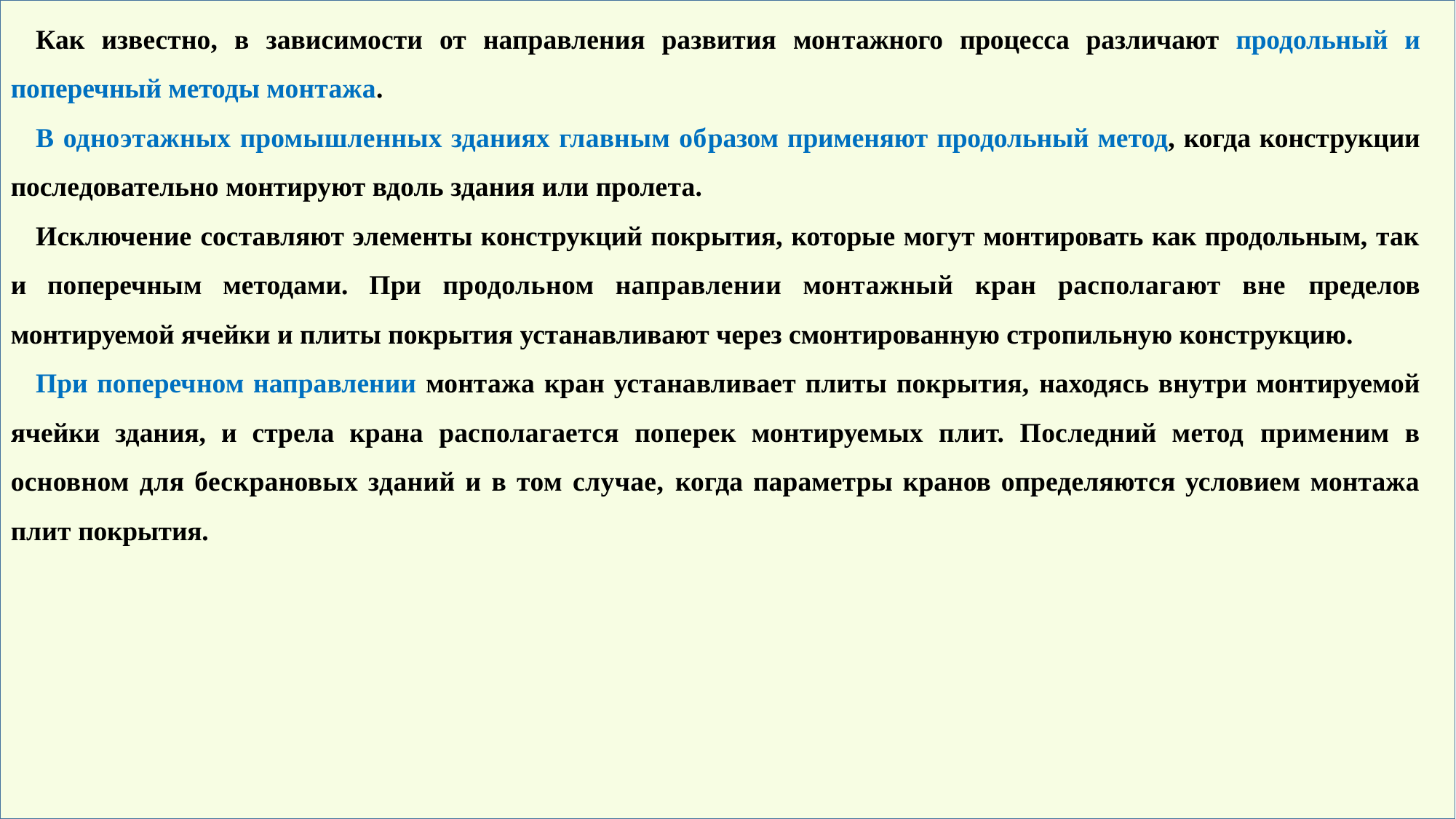

Как известно, в зависимости от направления развития мон­тажного процесса различают продольный и поперечный методы монтажа.
В одноэтажных промышленных зданиях главным об­разом применяют продольный метод, когда конструкции после­довательно монтируют вдоль здания или пролета.
Исключение составляют элементы конструкций покрытия, которые могут монтировать как продольным, так и поперечным методами. При продольном направлении монтажный кран располагают вне пределов монтируемой ячейки и плиты покрытия устанавливают через смонтированную стропильную конструкцию.
При попереч­ном направлении монтажа кран устанавливает плиты покрытия, находясь внутри монтируемой ячейки здания, и стрела крана располагается поперек монтируемых плит. Последний метод применим в основном для бескрановых зданий и в том случае, когда параметры кранов определяются условием монтажа плит покрытия.